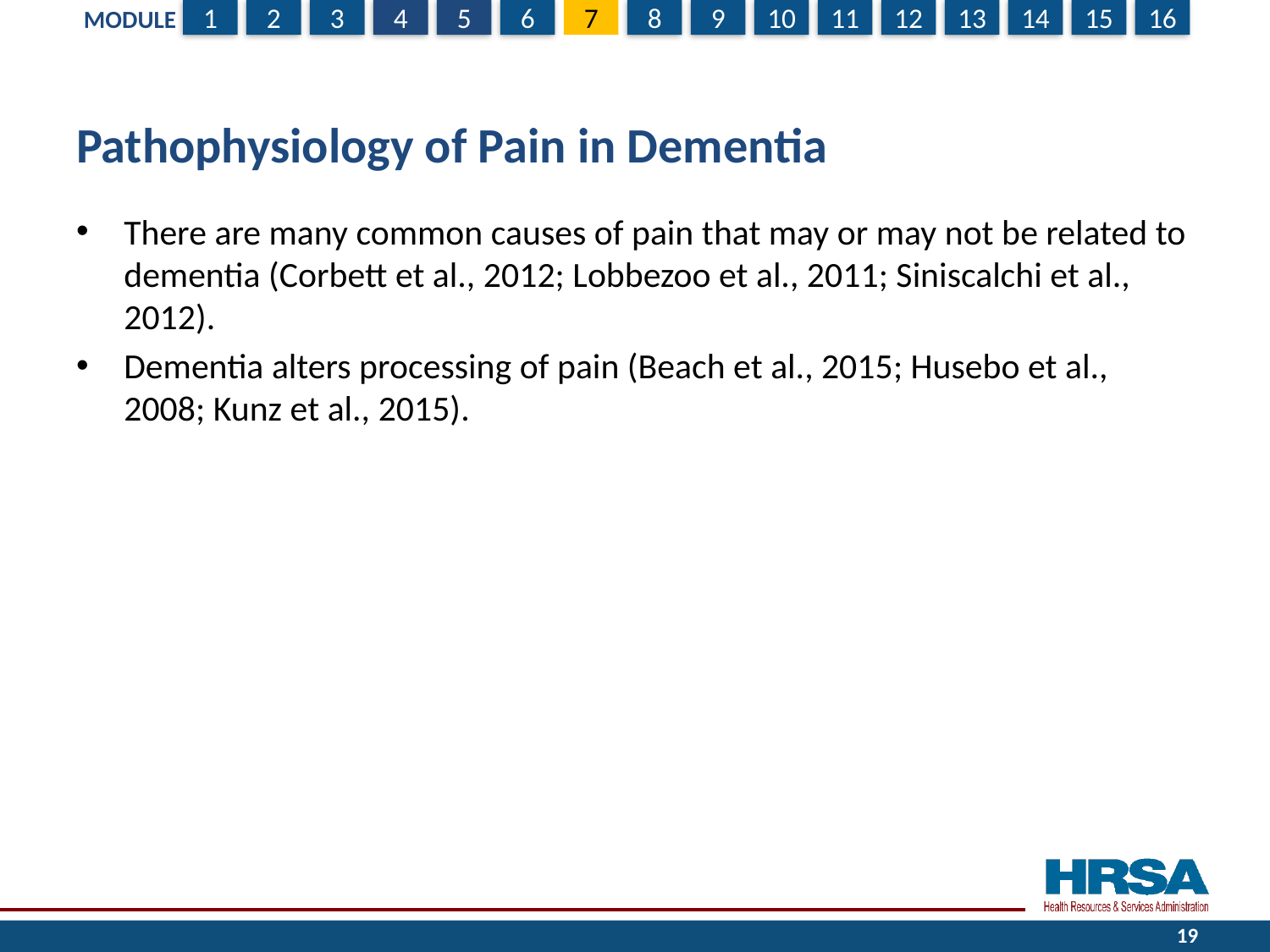

# Pathophysiology of Pain in Dementia
There are many common causes of pain that may or may not be related to dementia (Corbett et al., 2012; Lobbezoo et al., 2011; Siniscalchi et al., 2012).
Dementia alters processing of pain (Beach et al., 2015; Husebo et al., 2008; Kunz et al., 2015).